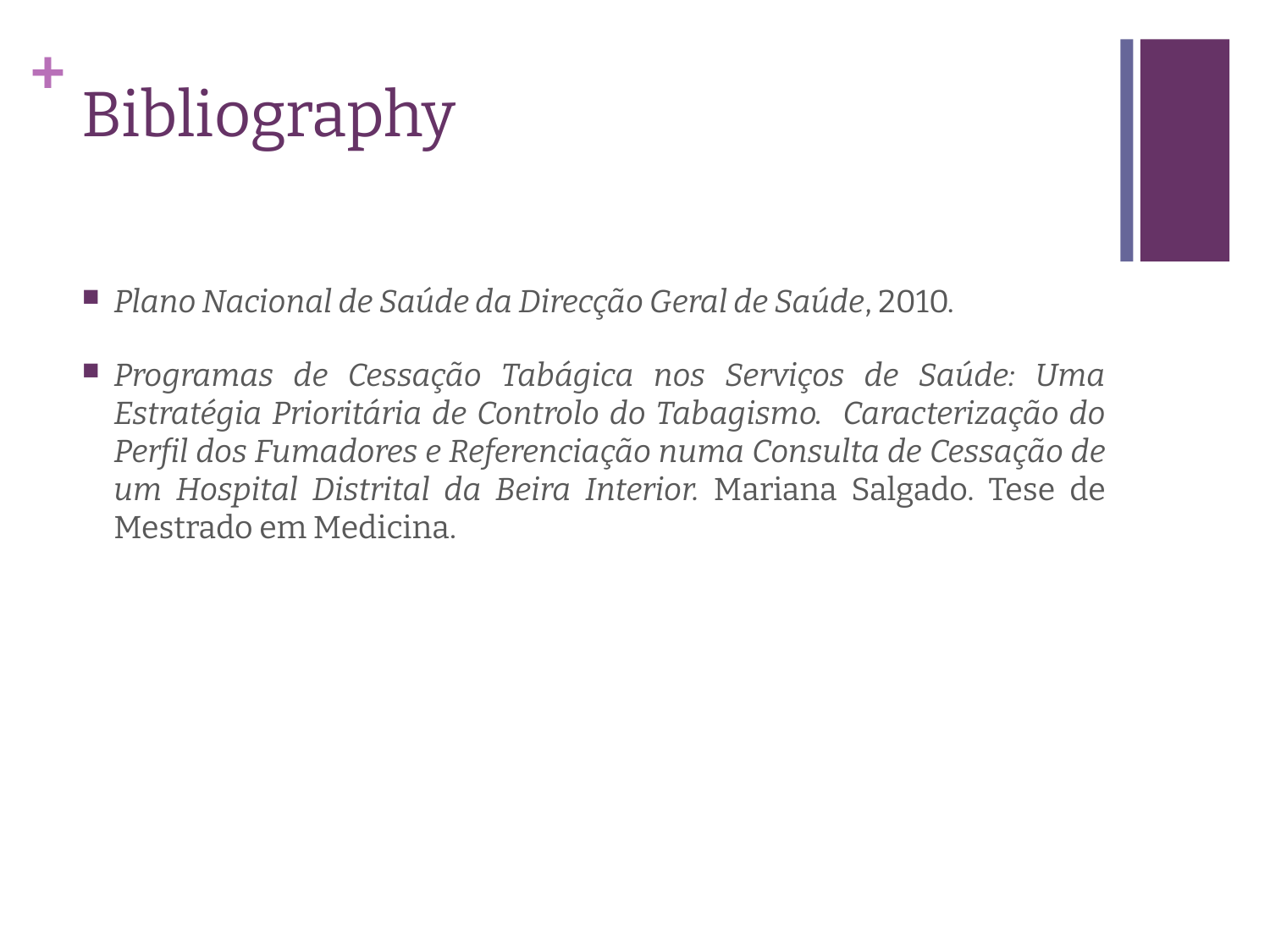

# Bibliography
Plano Nacional de Saúde da Direcção Geral de Saúde, 2010.
Programas de Cessação Tabágica nos Serviços de Saúde: Uma Estratégia Prioritária de Controlo do Tabagismo.  Caracterização do Perfil dos Fumadores e Referenciação numa Consulta de Cessação de um Hospital Distrital da Beira Interior. Mariana Salgado. Tese de Mestrado em Medicina.